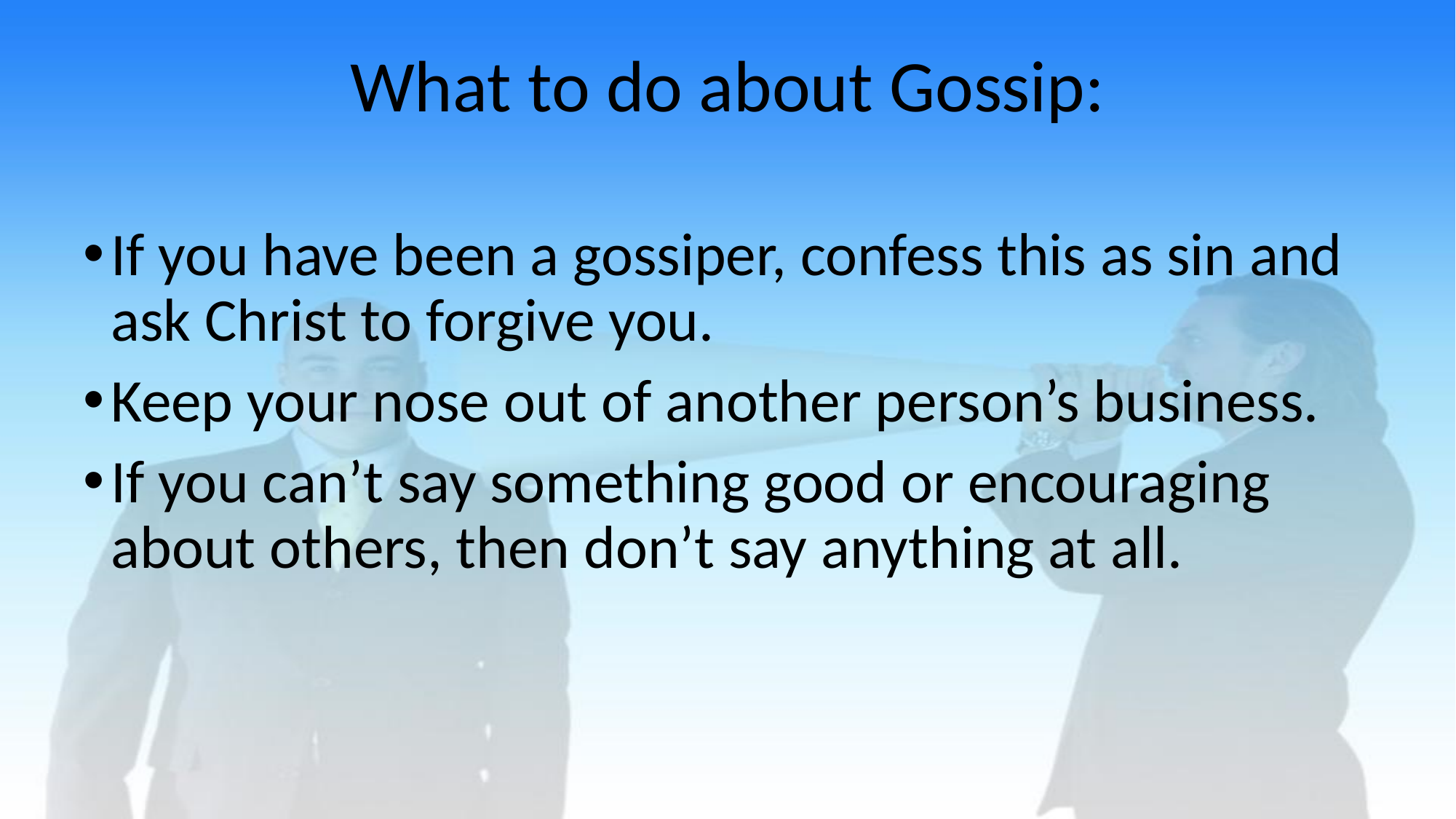

# What to do about Gossip:
If you have been a gossiper, confess this as sin and ask Christ to forgive you.
Keep your nose out of another person’s business.
If you can’t say something good or encouraging about others, then don’t say anything at all.